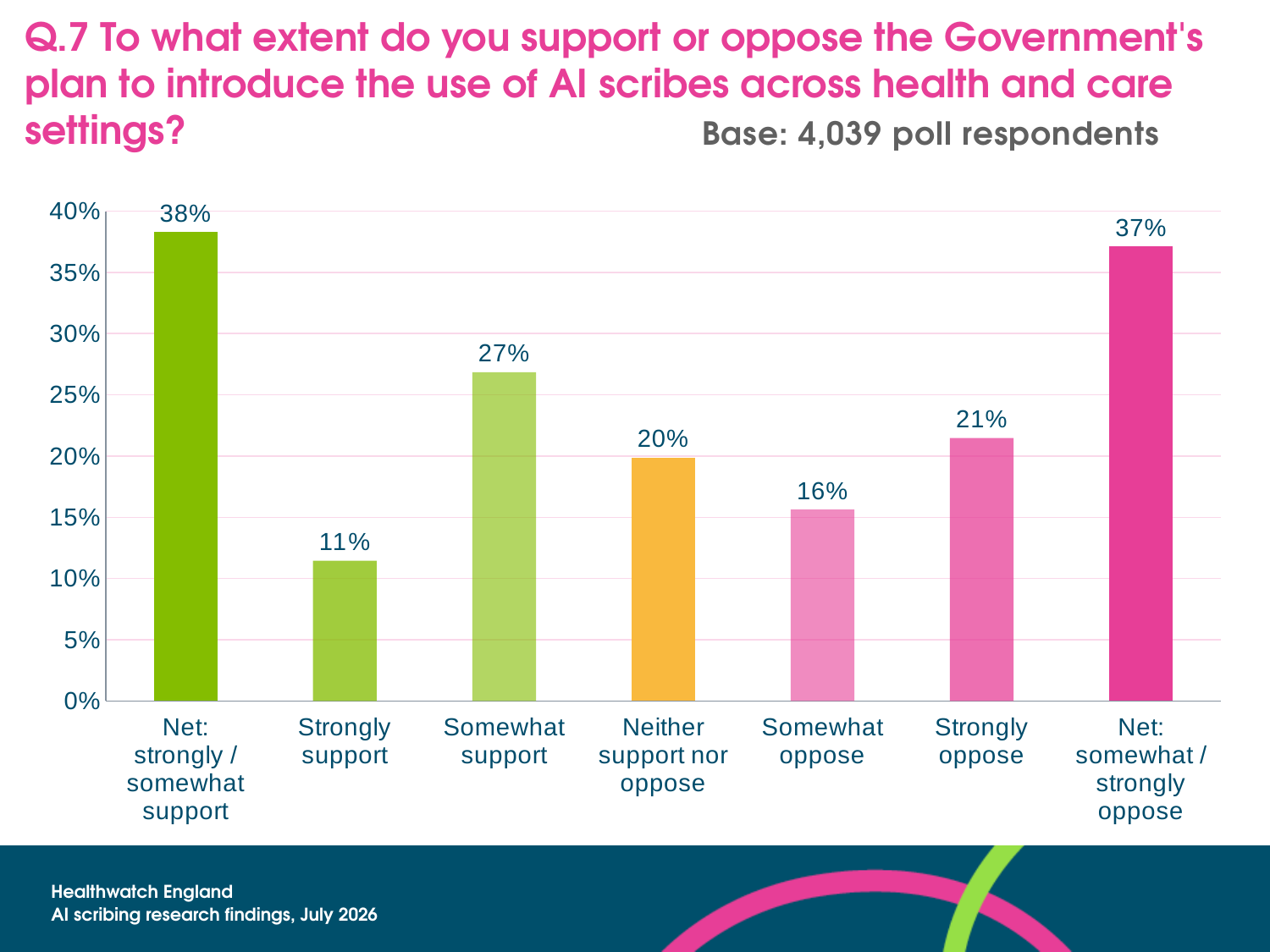

# Q.7 To what extent do you support or oppose the Government's plan to introduce the use of AI scribes across health and care settings?
Base: 4,039 poll respondents

### Chart

| Category | % |
|---|---|
| Net: strongly / somewhat support | 0.3828904617805319 |
| Strongly support | 0.1144375020677792 |
| Somewhat support | 0.2684529597127528 |
| Neither support nor oppose | 0.1986374740136633 |
| Somewhat oppose | 0.1564576184083293 |
| Strongly oppose | 0.2147064505396179 |
| Net: somewhat / strongly oppose | 0.3711640689479472 |
Healthwatch England
AI scribing research findings, July 2026